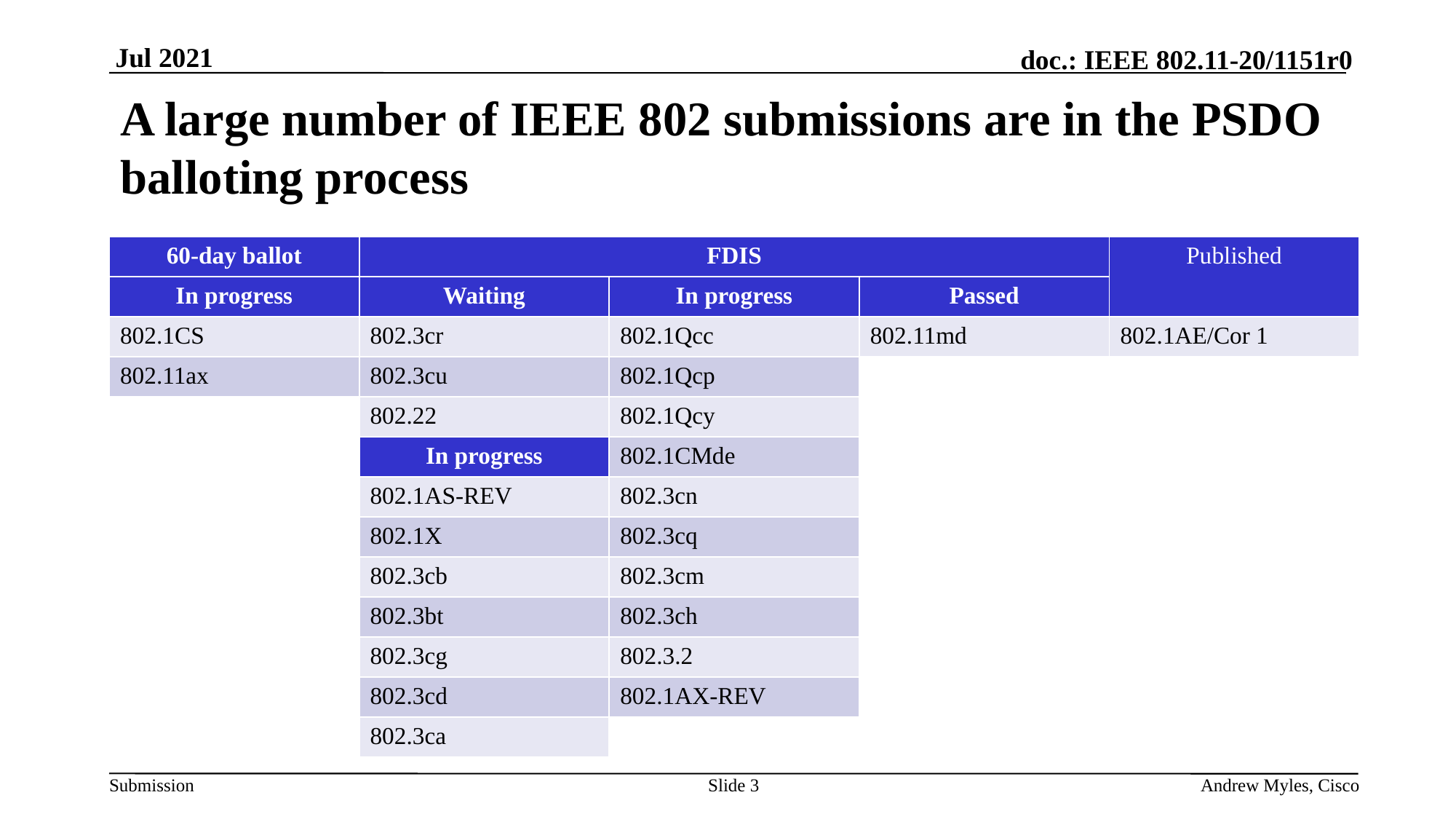

Jul 2021
# A large number of IEEE 802 submissions are in the PSDO balloting process
| 60-day ballot | FDIS |  |  | Published |
| --- | --- | --- | --- | --- |
| In progress | Waiting | In progress | Passed | Waiting for publication |
| 802.1CS | 802.3cr | 802.1Qcc | 802.11md | 802.1AE/Cor 1 |
| 802.11ax | 802.3cu | 802.1Qcp |  |  |
|  | 802.22 | 802.1Qcy |  |  |
|  | In progress | 802.1CMde |  |  |
|  | 802.1AS-REV | 802.3cn |  |  |
|  | 802.1X | 802.3cq |  |  |
|  | 802.3cb | 802.3cm |  |  |
|  | 802.3bt | 802.3ch |  |  |
|  | 802.3cg | 802.3.2 |  |  |
|  | 802.3cd | 802.1AX-REV |  |  |
|  | 802.3ca |  |  |  |

Slide 3
Andrew Myles, Cisco